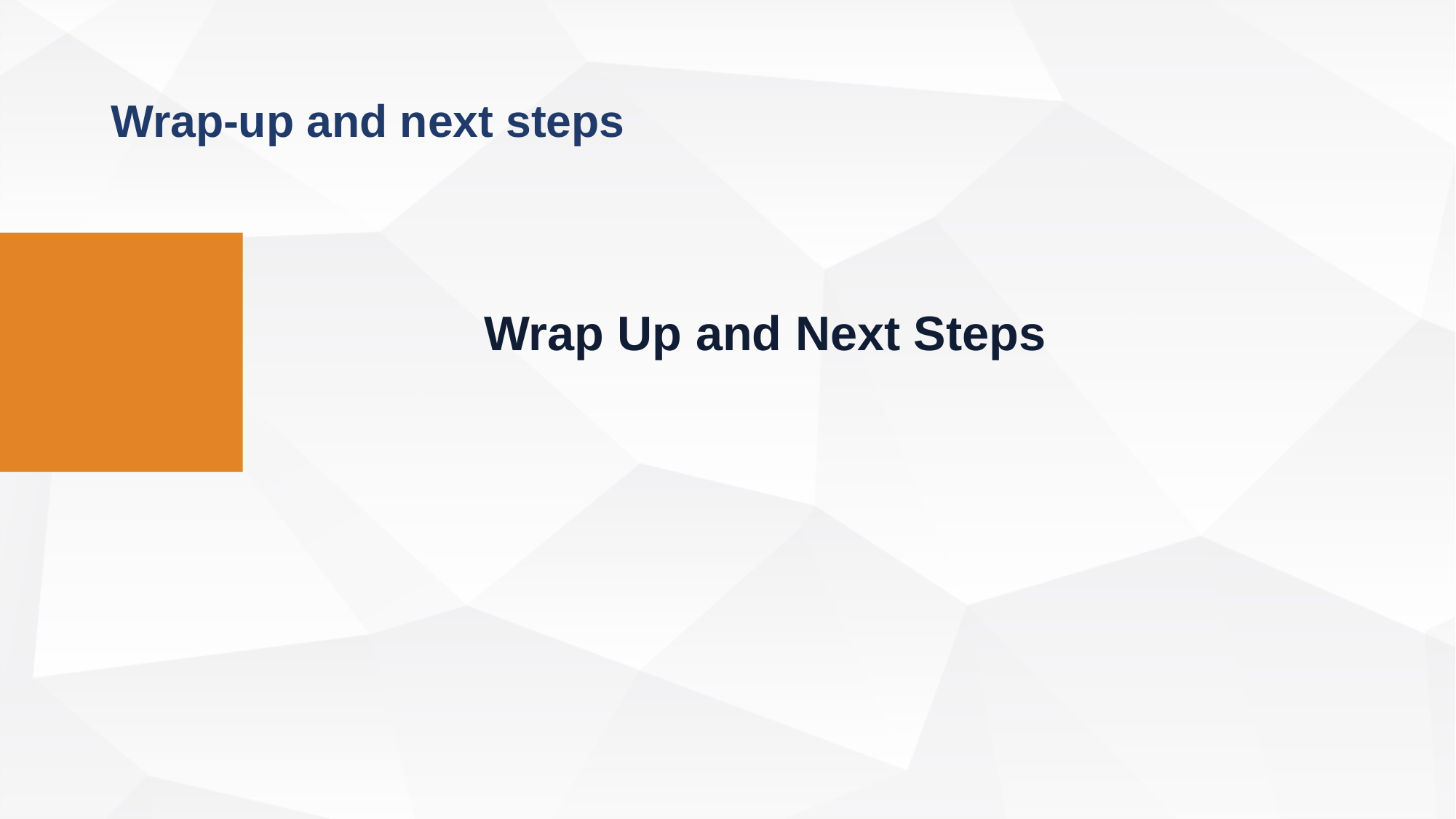

Wrap-up and next steps
Wrap Up and Next Steps